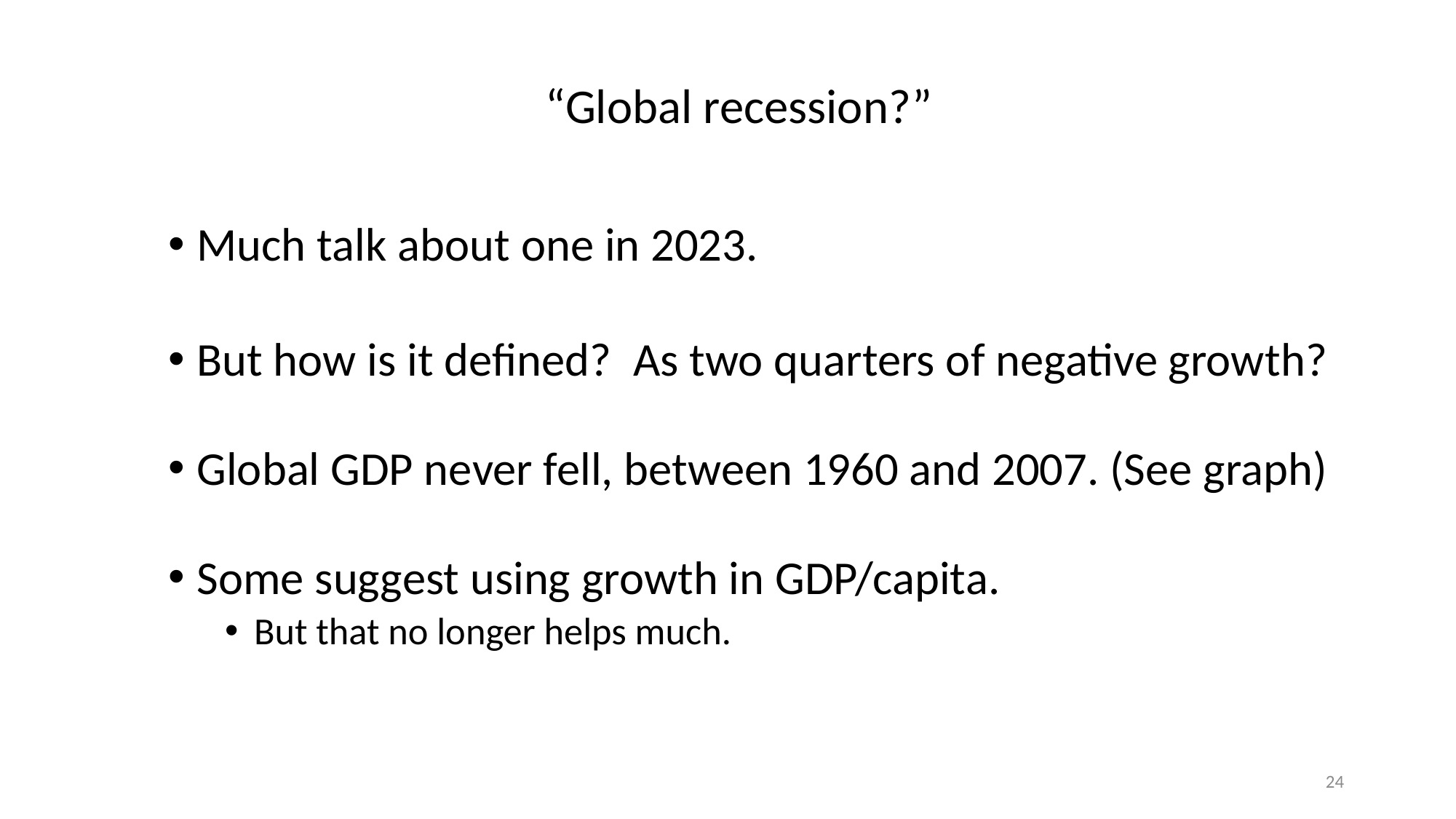

“Global recession?”
Much talk about one in 2023.
But how is it defined?  As two quarters of negative growth?
Global GDP never fell, between 1960 and 2007. (See graph)
Some suggest using growth in GDP/capita.
But that no longer helps much.

24